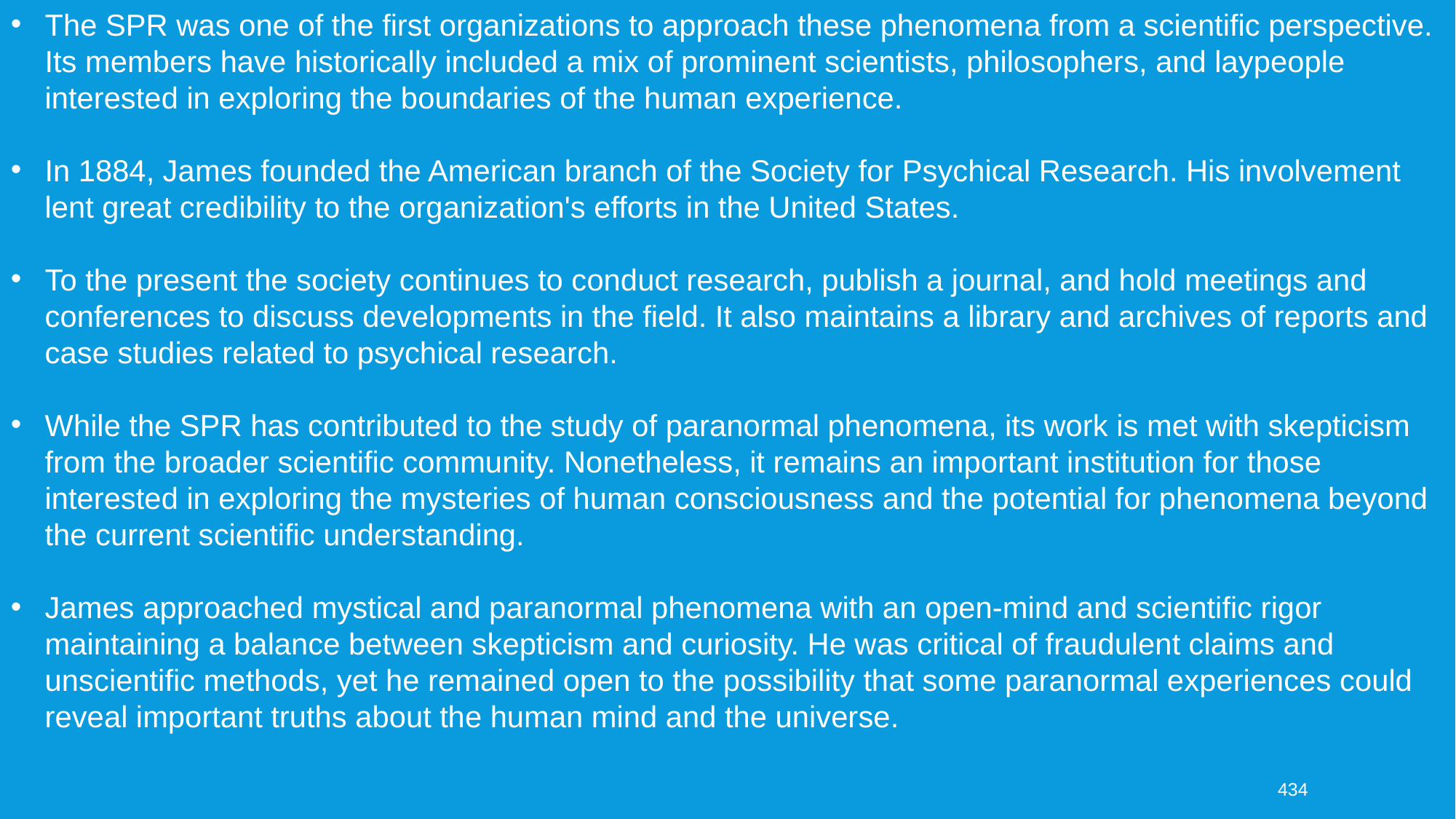

The SPR was one of the first organizations to approach these phenomena from a scientific perspective. Its members have historically included a mix of prominent scientists, philosophers, and laypeople interested in exploring the boundaries of the human experience.

In 1884, James founded the American branch of the Society for Psychical Research. His involvement lent great credibility to the organization's efforts in the United States.

To the present the society continues to conduct research, publish a journal, and hold meetings and conferences to discuss developments in the field. It also maintains a library and archives of reports and case studies related to psychical research.

While the SPR has contributed to the study of paranormal phenomena, its work is met with skepticism from the broader scientific community. Nonetheless, it remains an important institution for those interested in exploring the mysteries of human consciousness and the potential for phenomena beyond the current scientific understanding.

James approached mystical and paranormal phenomena with an open-mind and scientific rigor maintaining a balance between skepticism and curiosity. He was critical of fraudulent claims and unscientific methods, yet he remained open to the possibility that some paranormal experiences could reveal important truths about the human mind and the universe.

434